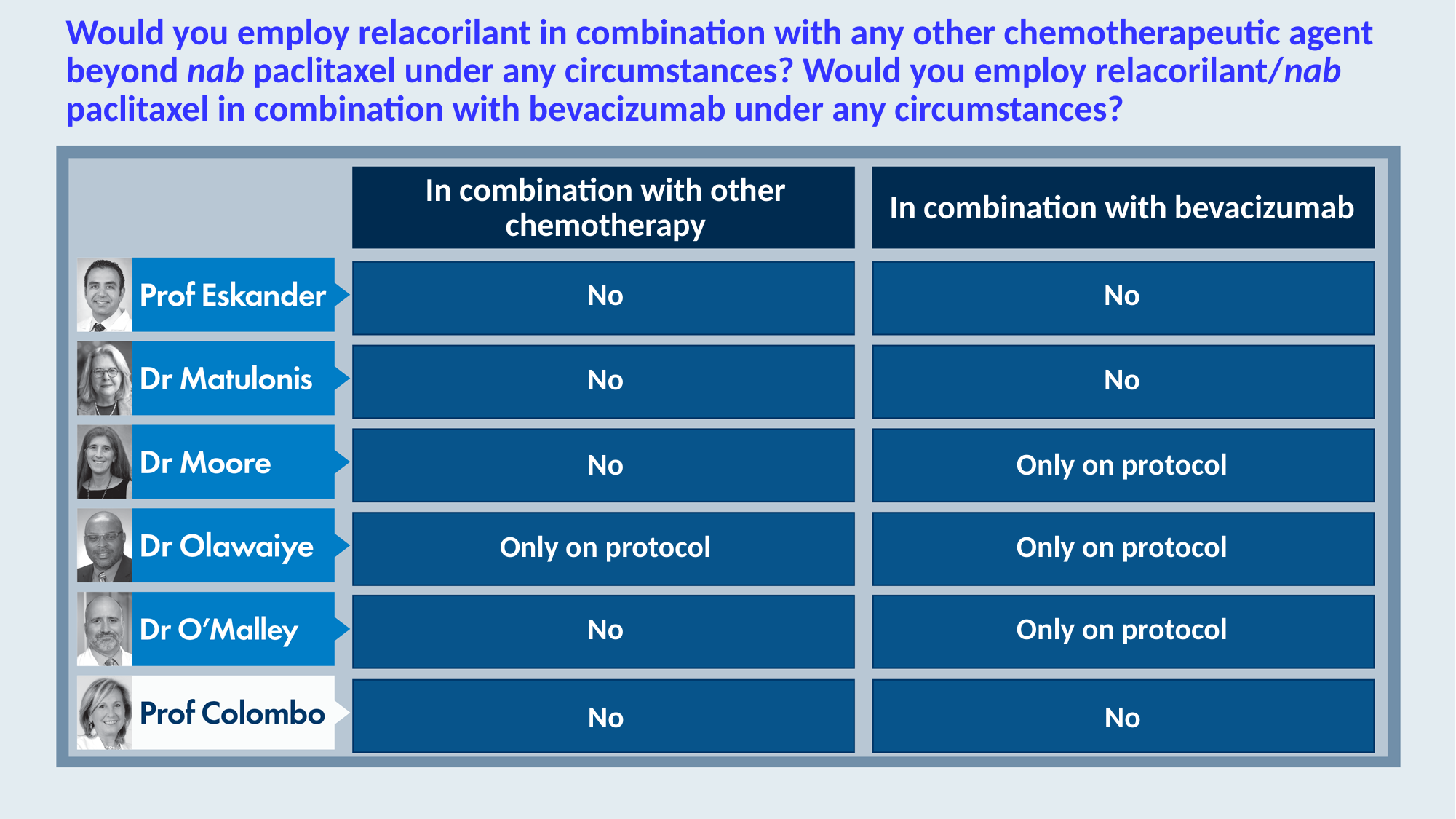

# Would you employ relacorilant in combination with any other chemotherapeutic agent beyond nab paclitaxel under any circumstances? Would you employ relacorilant/nab paclitaxel in combination with bevacizumab under any circumstances?
In combination with other chemotherapy
In combination with bevacizumab
No
No
No
No
No
Only on protocol
Only on protocol
Only on protocol
No
Only on protocol
No
No